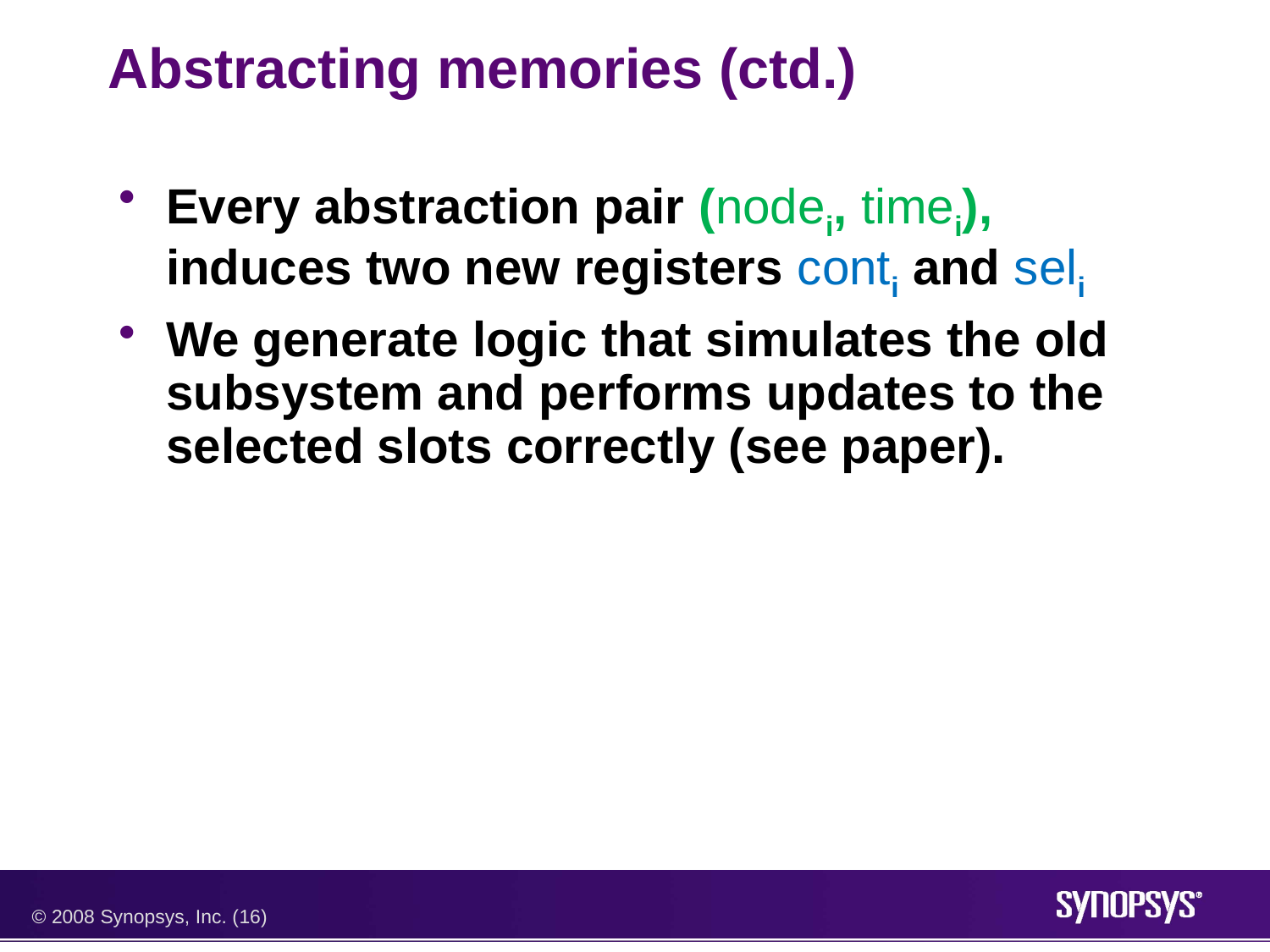

# Abstracting memories (ctd.)
Every abstraction pair (nodei, timei), induces two new registers conti and seli
We generate logic that simulates the old subsystem and performs updates to the selected slots correctly (see paper).